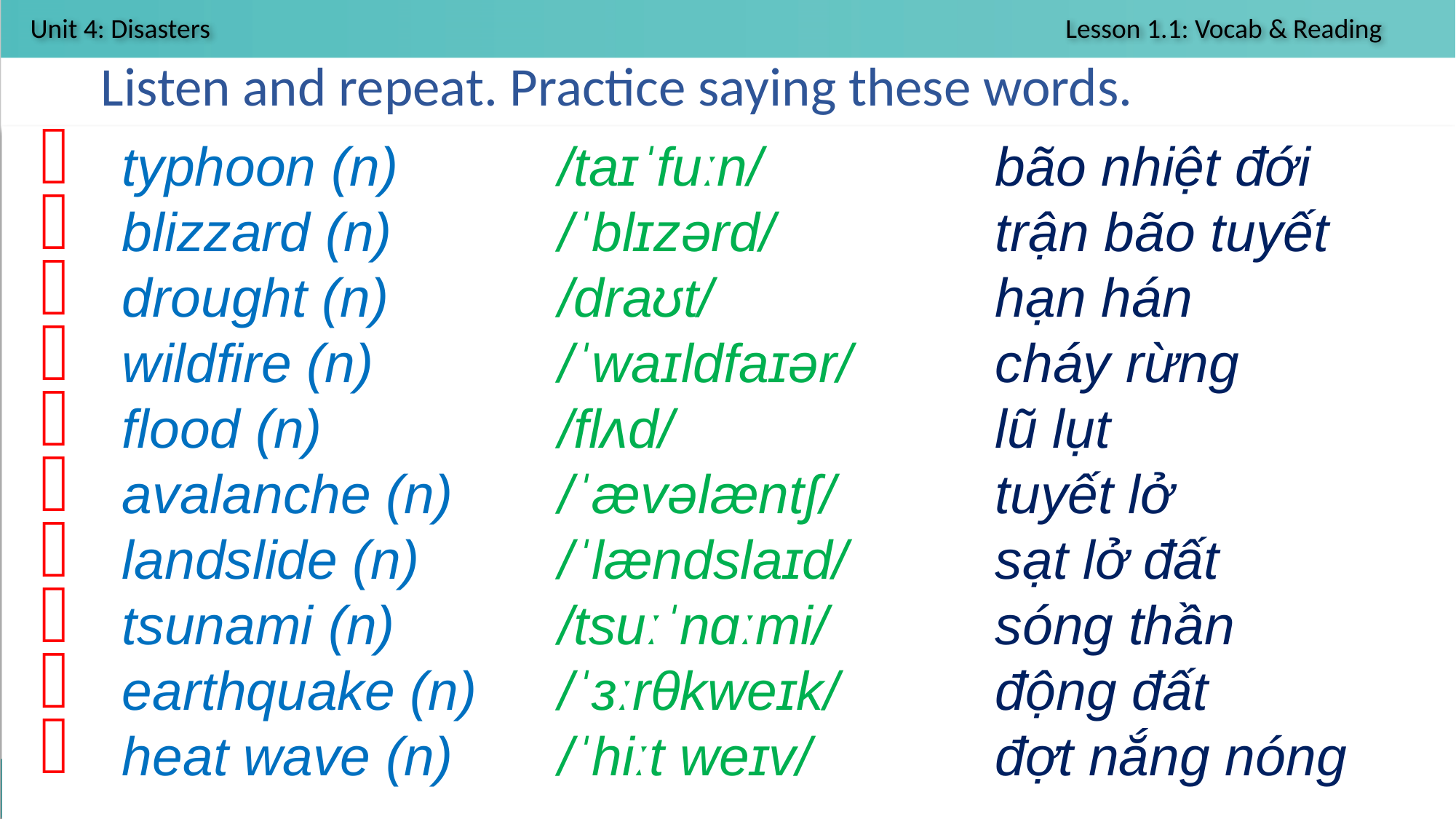

Listen and repeat. Practice saying these words.
typhoon (n) 		/taɪˈfuːn/ 		bão nhiệt đới
blizzard (n) 		/ˈblɪzərd/			trận bão tuyết
drought (n) 		/draʊt/			hạn hán
wildfire (n) 		/ˈwaɪldfaɪər/		cháy rừng
flood (n) 			/flʌd/			lũ lụt
avalanche (n) 	/ˈævəlæntʃ/ 		tuyết lở
landslide (n) 		/ˈlændslaɪd/		sạt lở đất
tsunami (n) 		/tsuːˈnɑːmi/		sóng thần
earthquake (n) 	/ˈɜːrθkweɪk/		động đất
heat wave (n)	/ˈhiːt weɪv/ 		đợt nắng nóng